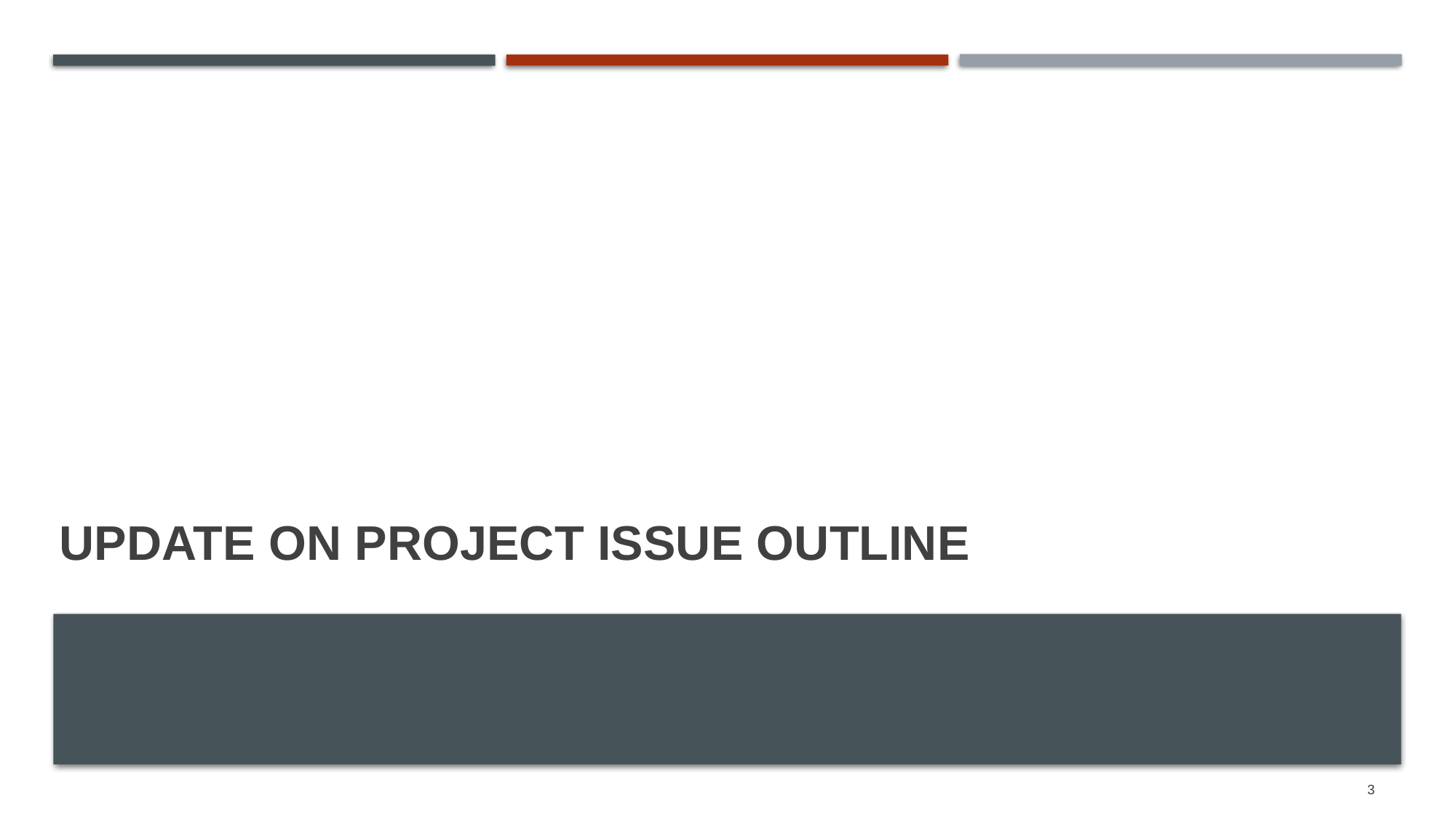

# Update on Project Issue Outline
3